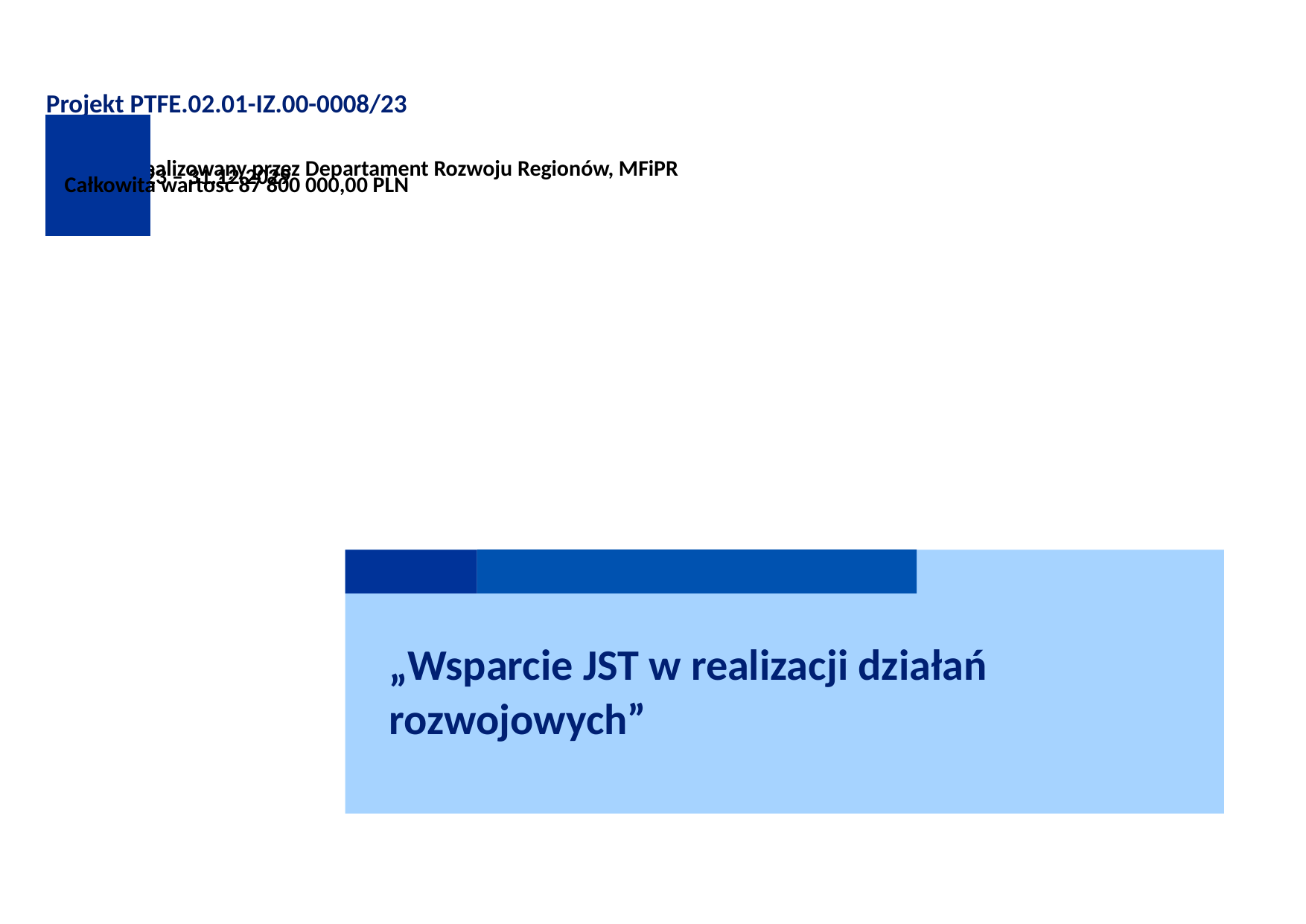

Projekt PTFE.02.01-IZ.00-0008/23

Projekt realizowany przez Departament Rozwoju Regionów, MFiPR
01.07.2023 – 31.12.2029
Całkowita wartość 87 800 000,00 PLN

# „Wsparcie JST w realizacji działań rozwojowych”